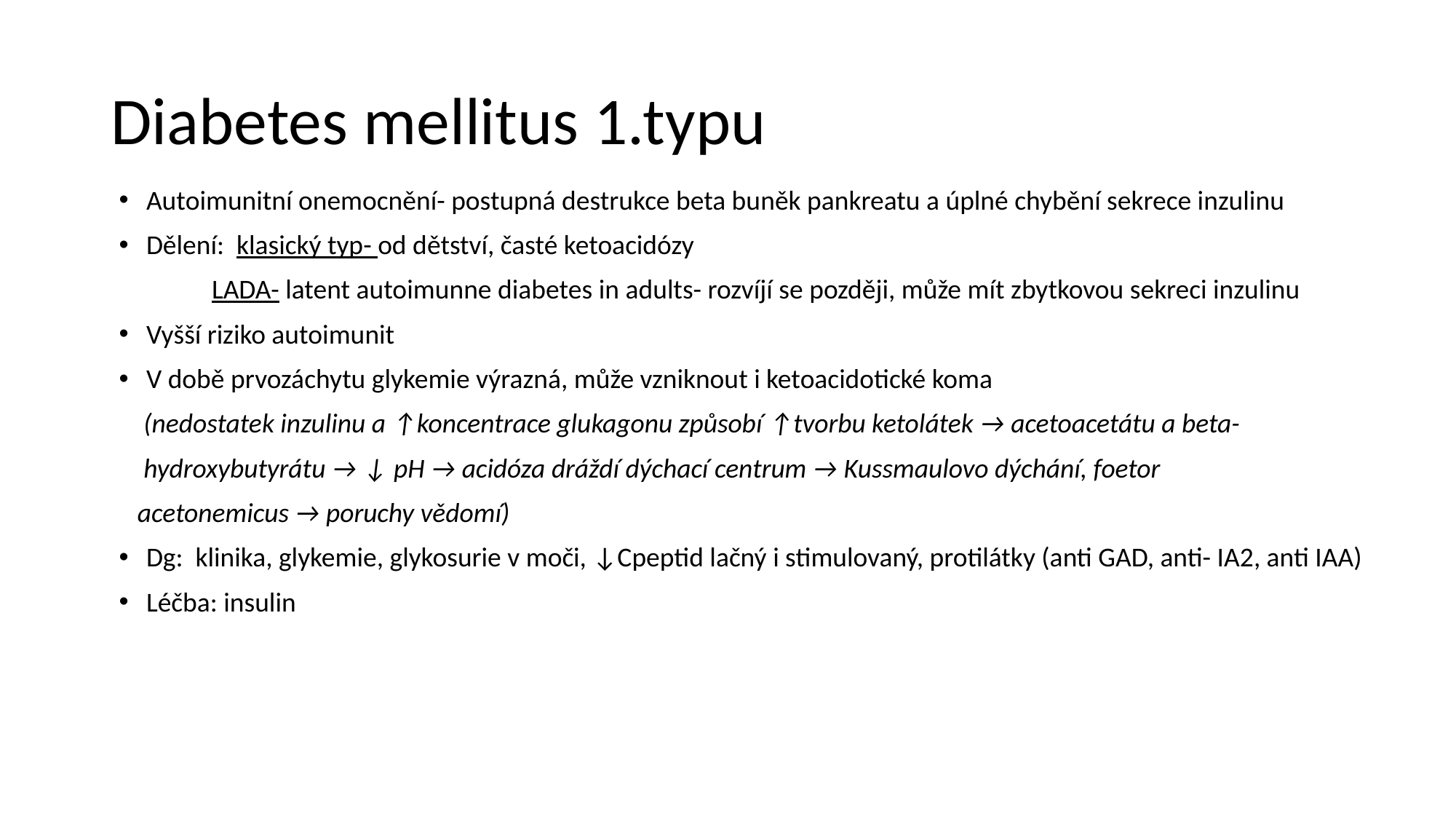

# Diabetes mellitus 1.typu
Autoimunitní onemocnění- postupná destrukce beta buněk pankreatu a úplné chybění sekrece inzulinu
Dělení:  klasický typ- od dětství, časté ketoacidózy
               LADA- latent autoimunne diabetes in adults- rozvíjí se později, může mít zbytkovou sekreci inzulinu
Vyšší riziko autoimunit
V době prvozáchytu glykemie výrazná, může vzniknout i ketoacidotické koma
    (nedostatek inzulinu a ↑koncentrace glukagonu způsobí ↑tvorbu ketolátek → acetoacetátu a beta-
    hydroxybutyrátu → ↓ pH → acidóza dráždí dýchací centrum → Kussmaulovo dýchání, foetor
   acetonemicus → poruchy vědomí)
Dg:  klinika, glykemie, glykosurie v moči, ↓Cpeptid lačný i stimulovaný, protilátky (anti GAD, anti- IA2, anti IAA)
Léčba: insulin